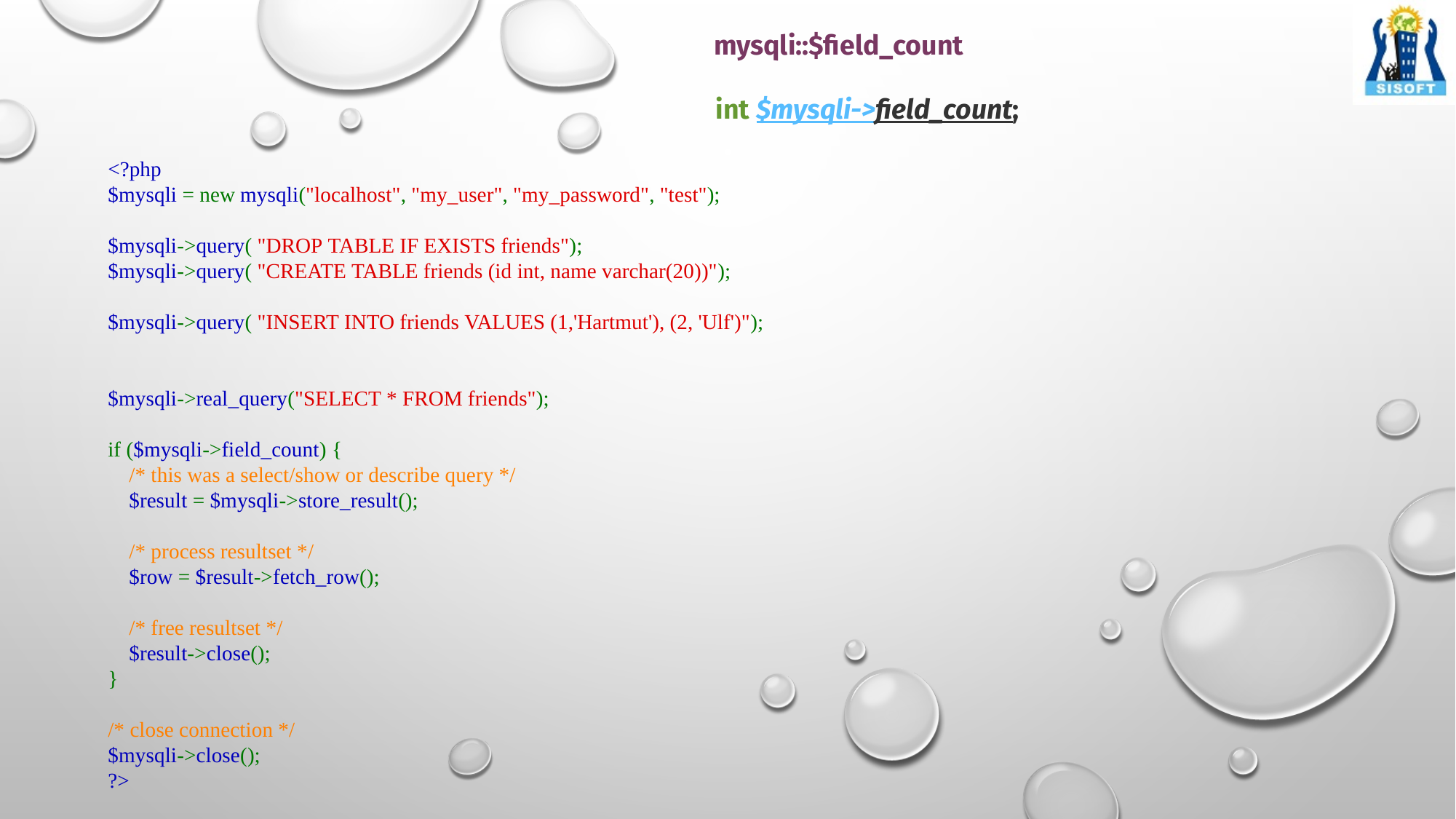

mysqli::$field_count
int $mysqli->field_count;
<?php
$mysqli = new mysqli("localhost", "my_user", "my_password", "test");
$mysqli->query( "DROP TABLE IF EXISTS friends");
$mysqli->query( "CREATE TABLE friends (id int, name varchar(20))");
$mysqli->query( "INSERT INTO friends VALUES (1,'Hartmut'), (2, 'Ulf')");
$mysqli->real_query("SELECT * FROM friends");
if ($mysqli->field_count) {
    /* this was a select/show or describe query */
    $result = $mysqli->store_result();
    /* process resultset */
    $row = $result->fetch_row();
    /* free resultset */
    $result->close();
}
/* close connection */
$mysqli->close();
?>